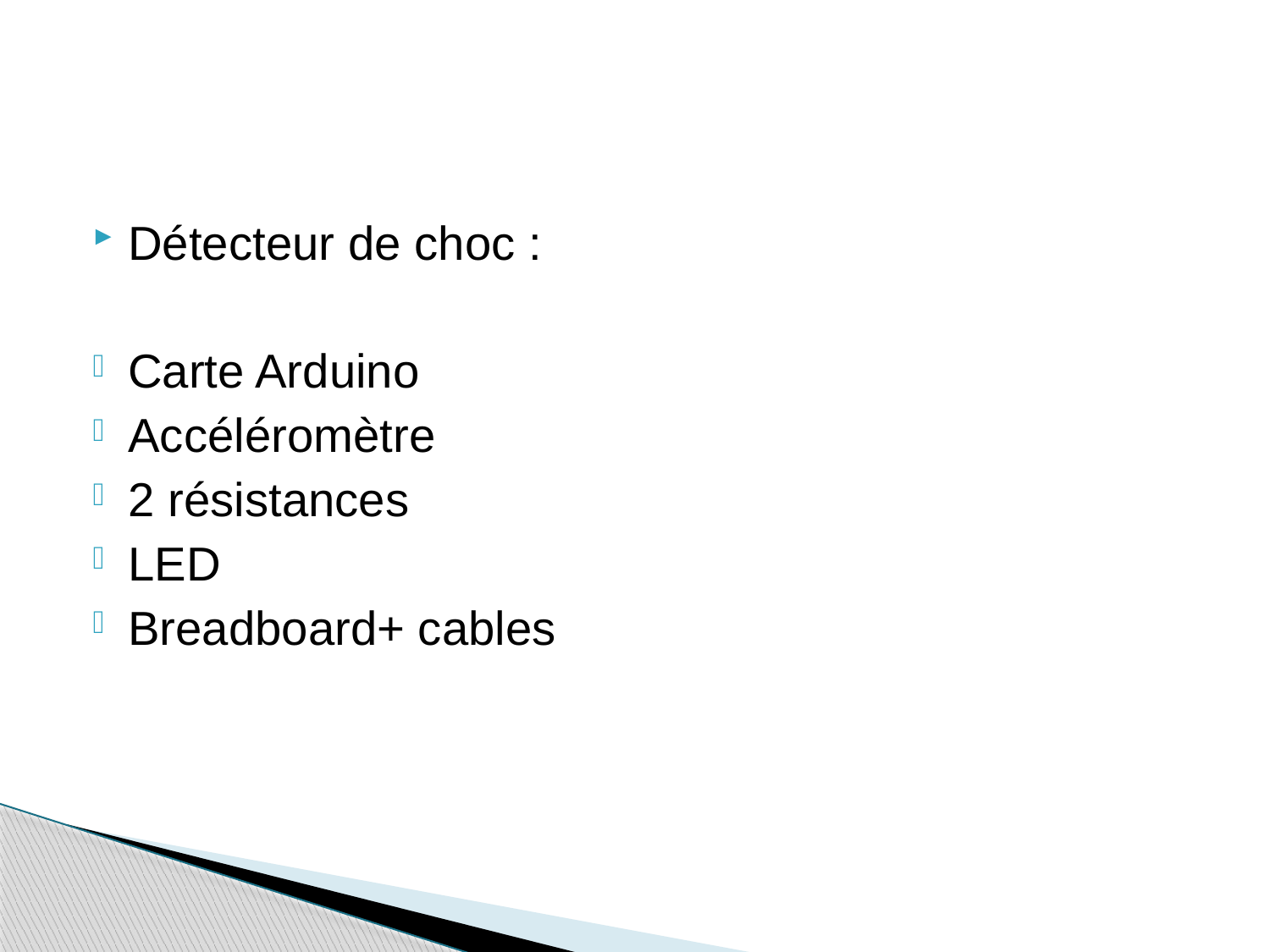

#
Détecteur de choc :

Carte Arduino
Accéléromètre
2 résistances
LED
Breadboard+ cables